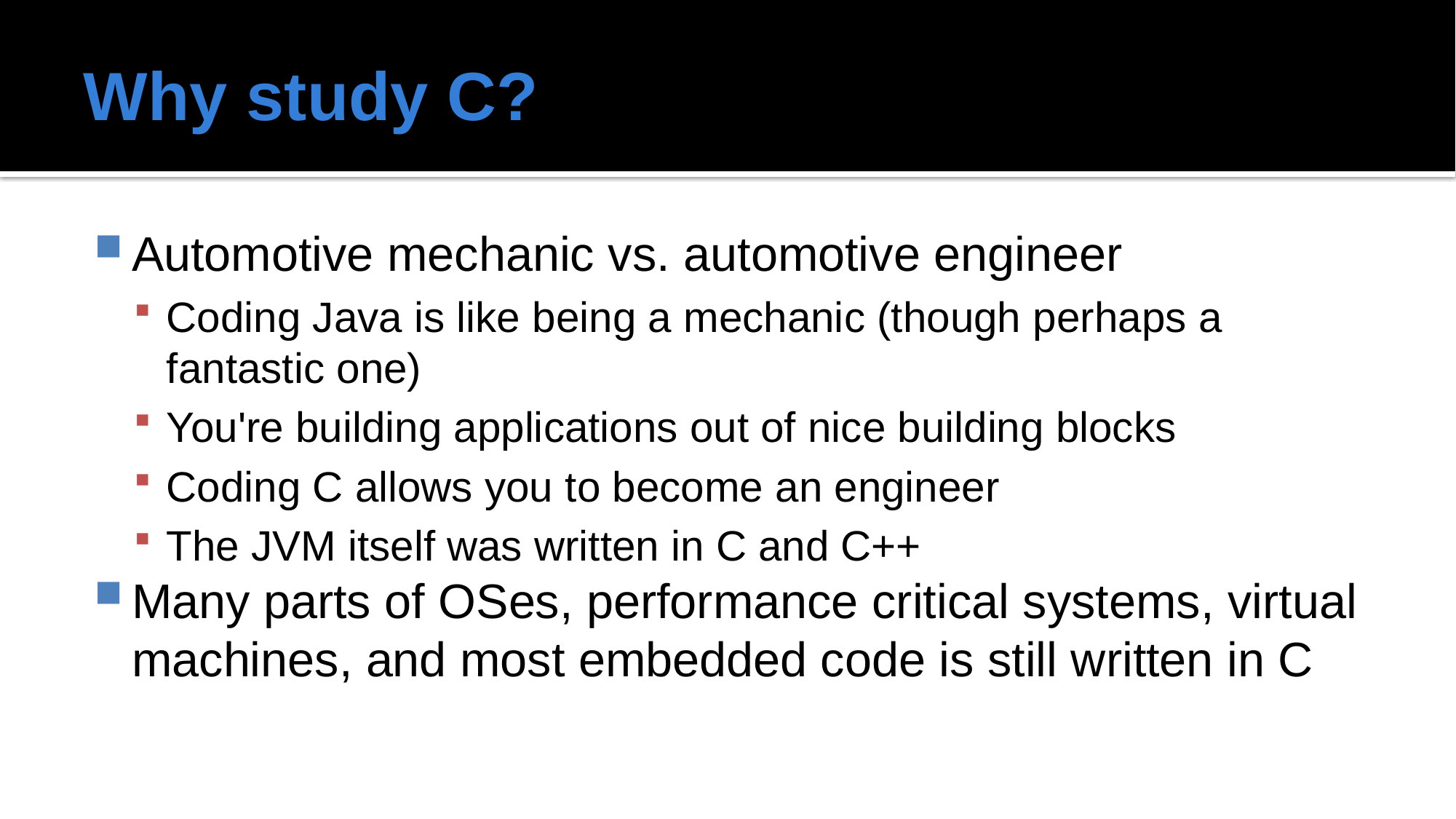

# Why study C?
Automotive mechanic vs. automotive engineer
Coding Java is like being a mechanic (though perhaps a fantastic one)
You're building applications out of nice building blocks
Coding C allows you to become an engineer
The JVM itself was written in C and C++
Many parts of OSes, performance critical systems, virtual machines, and most embedded code is still written in C